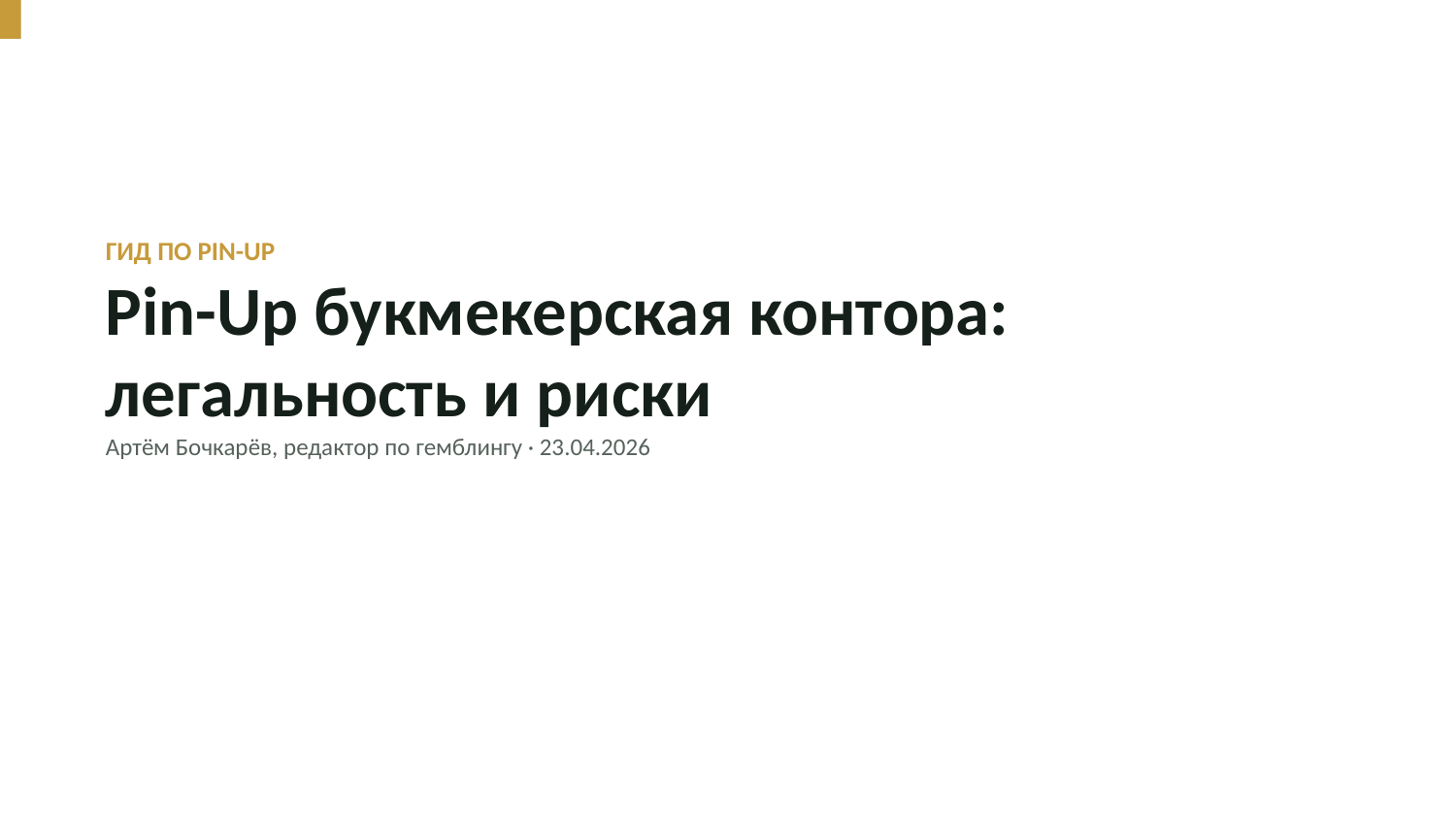

ГИД ПО PIN-UP
Pin-Up букмекерская контора: легальность и риски
Артём Бочкарёв, редактор по гемблингу · 23.04.2026